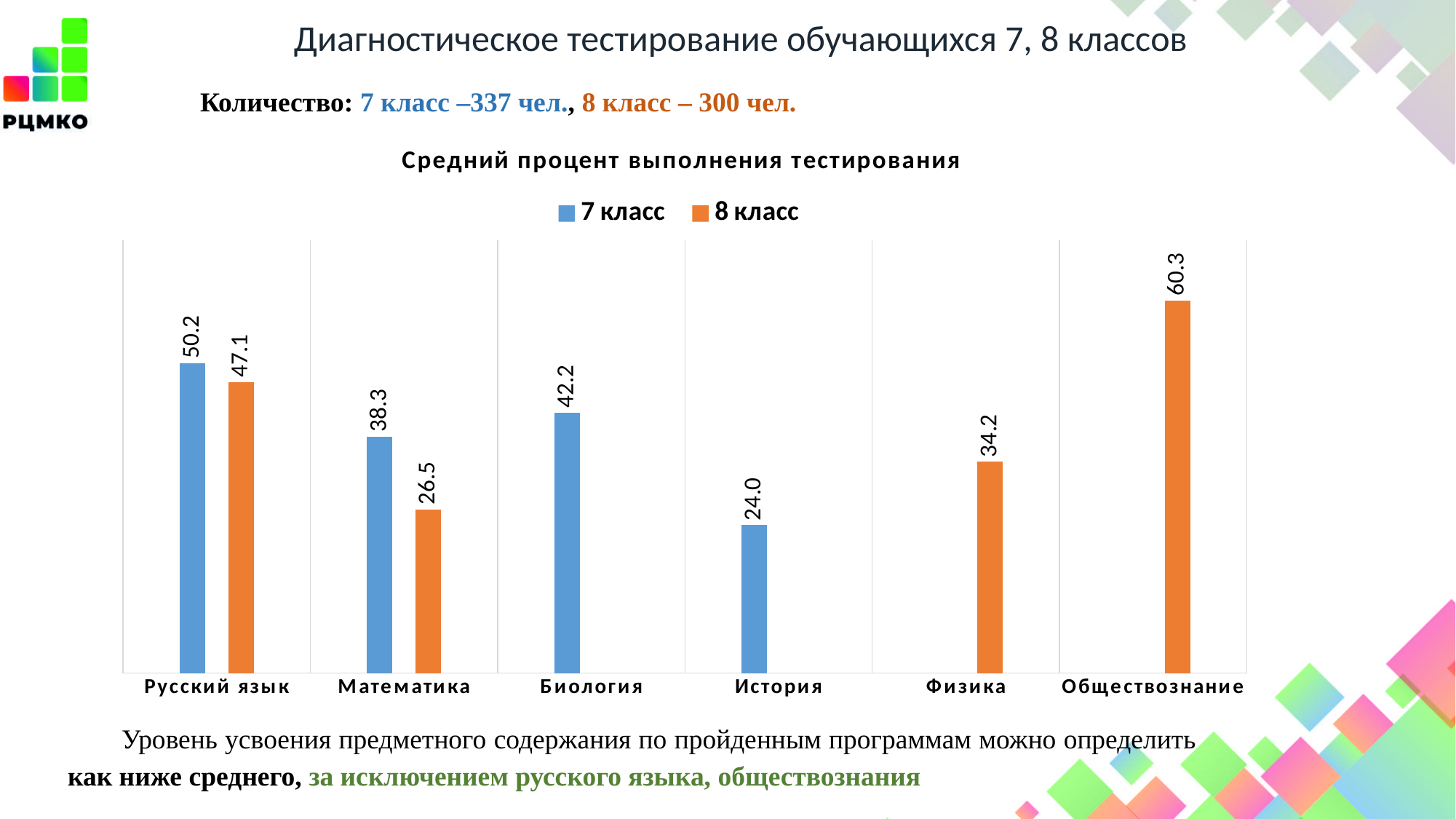

# Диагностическое тестирование обучающихся 7, 8 классов
Количество: 7 класс –337 чел., 8 класс – 300 чел.

### Chart: Средний процент выполнения тестирования

| Category | 7 класс | 8 класс |
|---|---|---|
| Русский язык | 50.15 | 47.07 |
| Математика | 38.28 | 26.51 |
| Биология | 42.15 | None |
| История | 23.96 | None |
| Физика | None | 34.19 |
| Обществознание | None | 60.3 |
Уровень усвоения предметного содержания по пройденным программам можно определить как ниже среднего, за исключением русского языка, обществознания